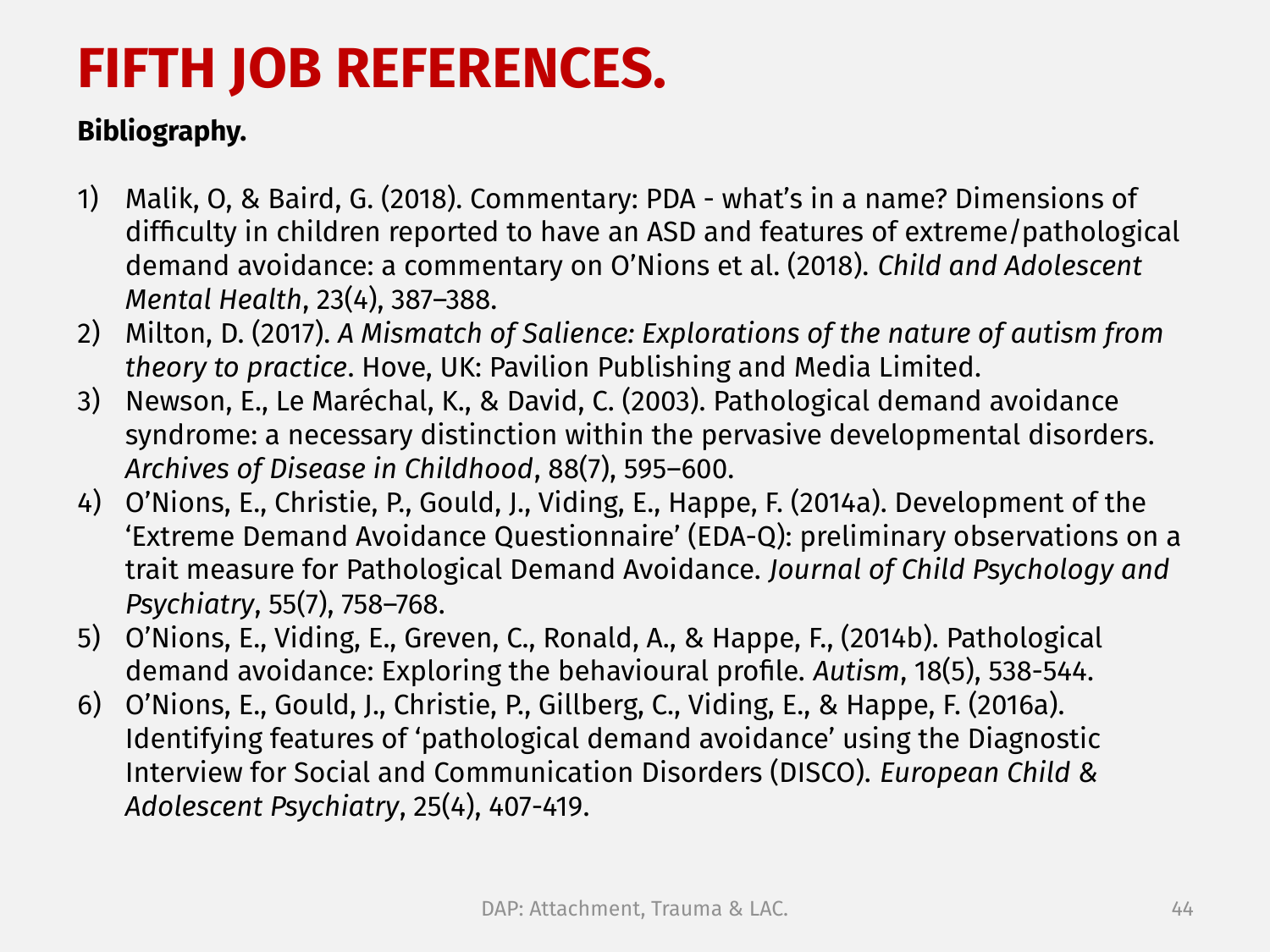

FIFTH JOB REFERENCES.
Bibliography.

Malik, O, & Baird, G. (2018). Commentary: PDA - what’s in a name? Dimensions of difficulty in children reported to have an ASD and features of extreme/pathological demand avoidance: a commentary on O’Nions et al. (2018). Child and Adolescent Mental Health, 23(4), 387–388.
Milton, D. (2017). A Mismatch of Salience: Explorations of the nature of autism from theory to practice. Hove, UK: Pavilion Publishing and Media Limited.
Newson, E., Le Maréchal, K., & David, C. (2003). Pathological demand avoidance syndrome: a necessary distinction within the pervasive developmental disorders. Archives of Disease in Childhood, 88(7), 595–600.
O’Nions, E., Christie, P., Gould, J., Viding, E., Happe, F. (2014a). Development of the ‘Extreme Demand Avoidance Questionnaire’ (EDA-Q): preliminary observations on a trait measure for Pathological Demand Avoidance. Journal of Child Psychology and Psychiatry, 55(7), 758–768.
O’Nions, E., Viding, E., Greven, C., Ronald, A., & Happe, F., (2014b). Pathological demand avoidance: Exploring the behavioural profile. Autism, 18(5), 538-544.
O’Nions, E., Gould, J., Christie, P., Gillberg, C., Viding, E., & Happe, F. (2016a). Identifying features of ‘pathological demand avoidance’ using the Diagnostic Interview for Social and Communication Disorders (DISCO). European Child & Adolescent Psychiatry, 25(4), 407-419.
DAP: Attachment, Trauma & LAC.
44